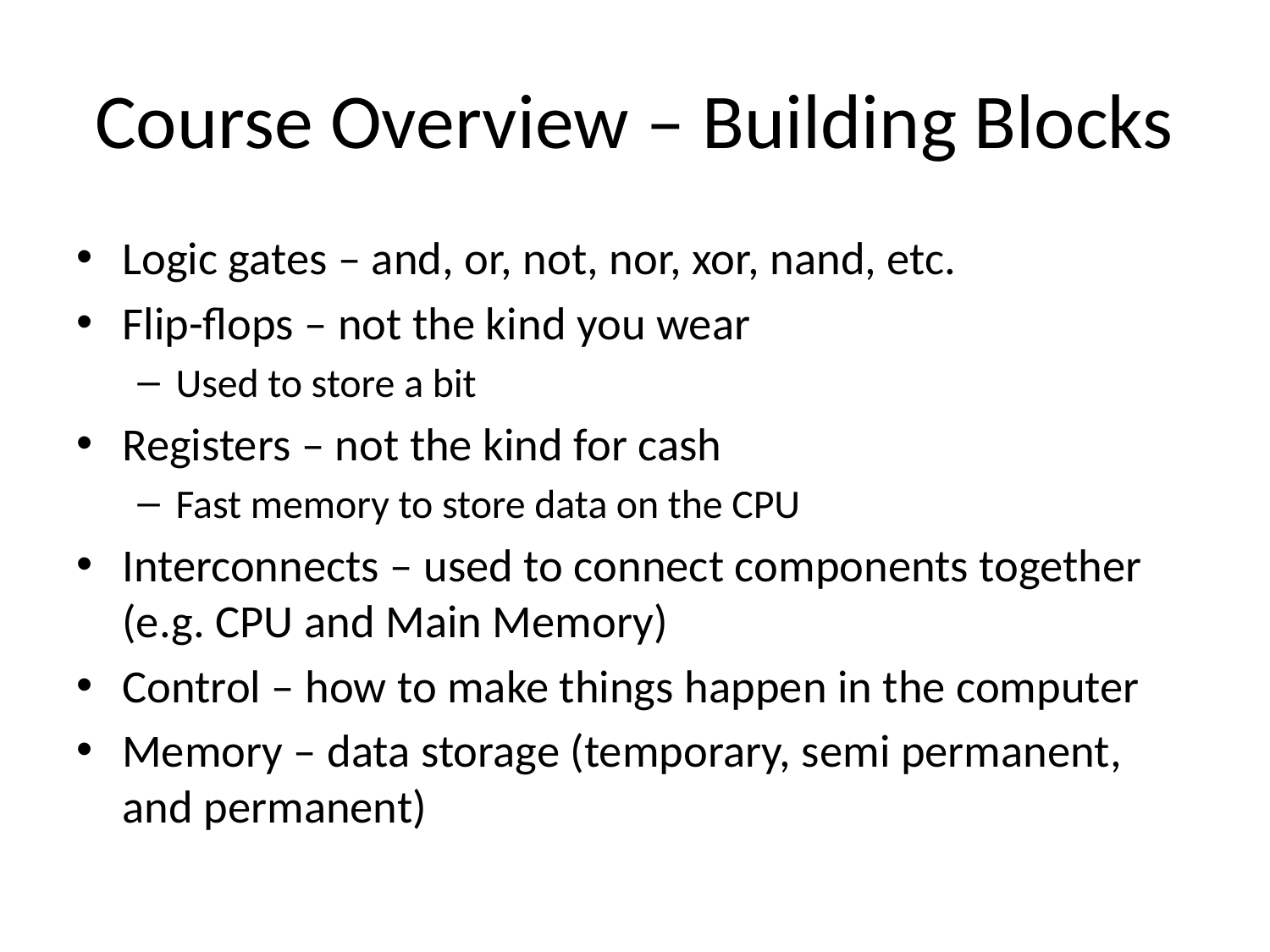

# Course Overview – Building Blocks
Logic gates – and, or, not, nor, xor, nand, etc.
Flip-flops – not the kind you wear
Used to store a bit
Registers – not the kind for cash
Fast memory to store data on the CPU
Interconnects – used to connect components together (e.g. CPU and Main Memory)
Control – how to make things happen in the computer
Memory – data storage (temporary, semi permanent, and permanent)